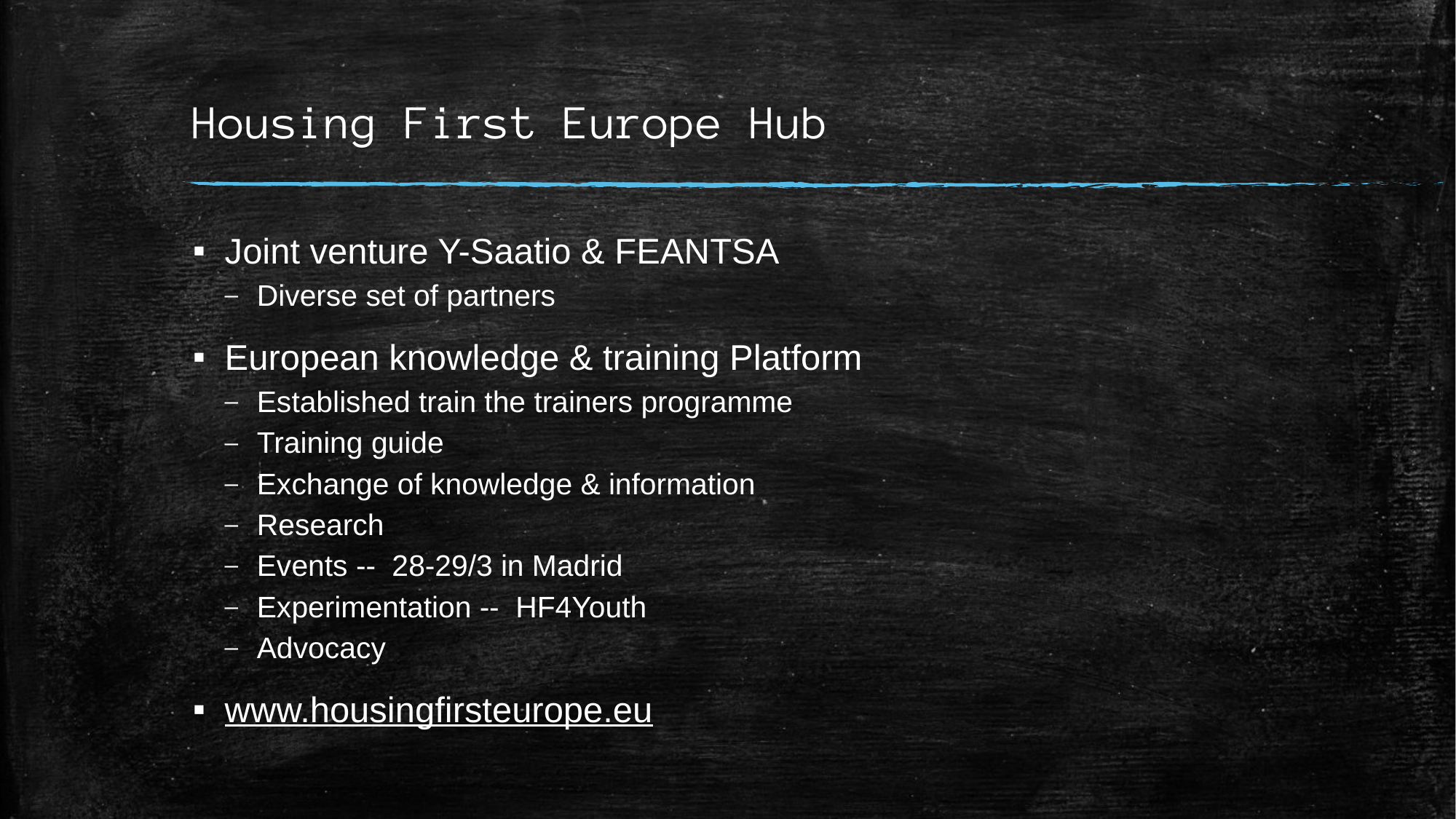

# Housing First Europe Hub
Joint venture Y-Saatio & FEANTSA
Diverse set of partners
European knowledge & training Platform
Established train the trainers programme
Training guide
Exchange of knowledge & information
Research
Events --  28-29/3 in Madrid
Experimentation --  HF4Youth
Advocacy
www.housingfirsteurope.eu